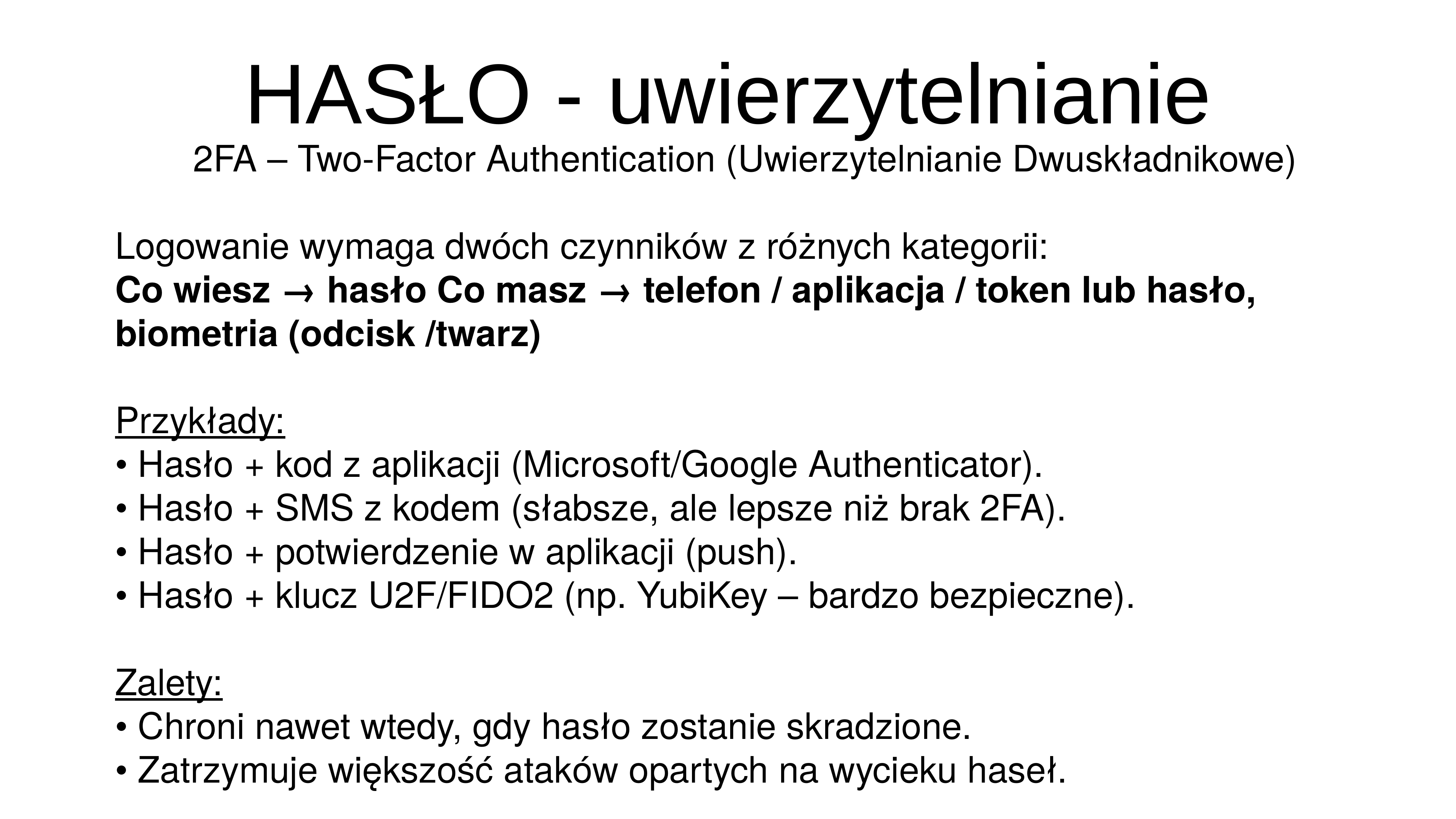

# HASŁO - uwierzytelnianie
2FA – Two‑Factor Authentication (Uwierzytelnianie Dwuskładnikowe)

Logowanie wymaga dwóch czynników z różnych kategorii:
Co wiesz → hasło Co masz → telefon / aplikacja / token lub hasło, biometria (odcisk /twarz)

Przykłady:
• Hasło + kod z aplikacji (Microsoft/Google Authenticator).
• Hasło + SMS z kodem (słabsze, ale lepsze niż brak 2FA).
• Hasło + potwierdzenie w aplikacji (push).
• Hasło + klucz U2F/FIDO2 (np. YubiKey – bardzo bezpieczne).

Zalety:
• Chroni nawet wtedy, gdy hasło zostanie skradzione.
• Zatrzymuje większość ataków opartych na wycieku haseł.